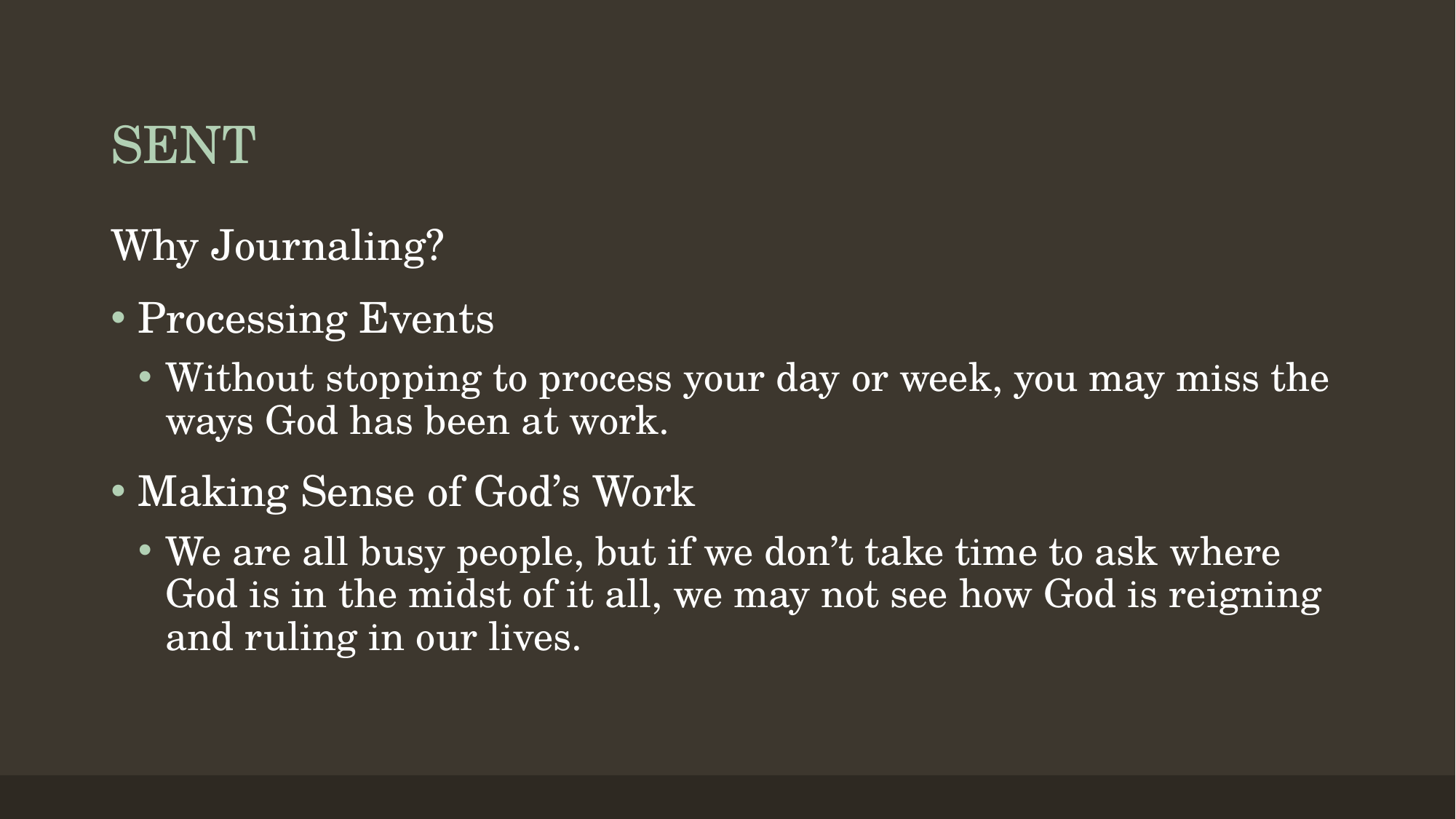

# SENT
Why Journaling?
Processing Events
Without stopping to process your day or week, you may miss the ways God has been at work.
Making Sense of God’s Work
We are all busy people, but if we don’t take time to ask where God is in the midst of it all, we may not see how God is reigning and ruling in our lives.